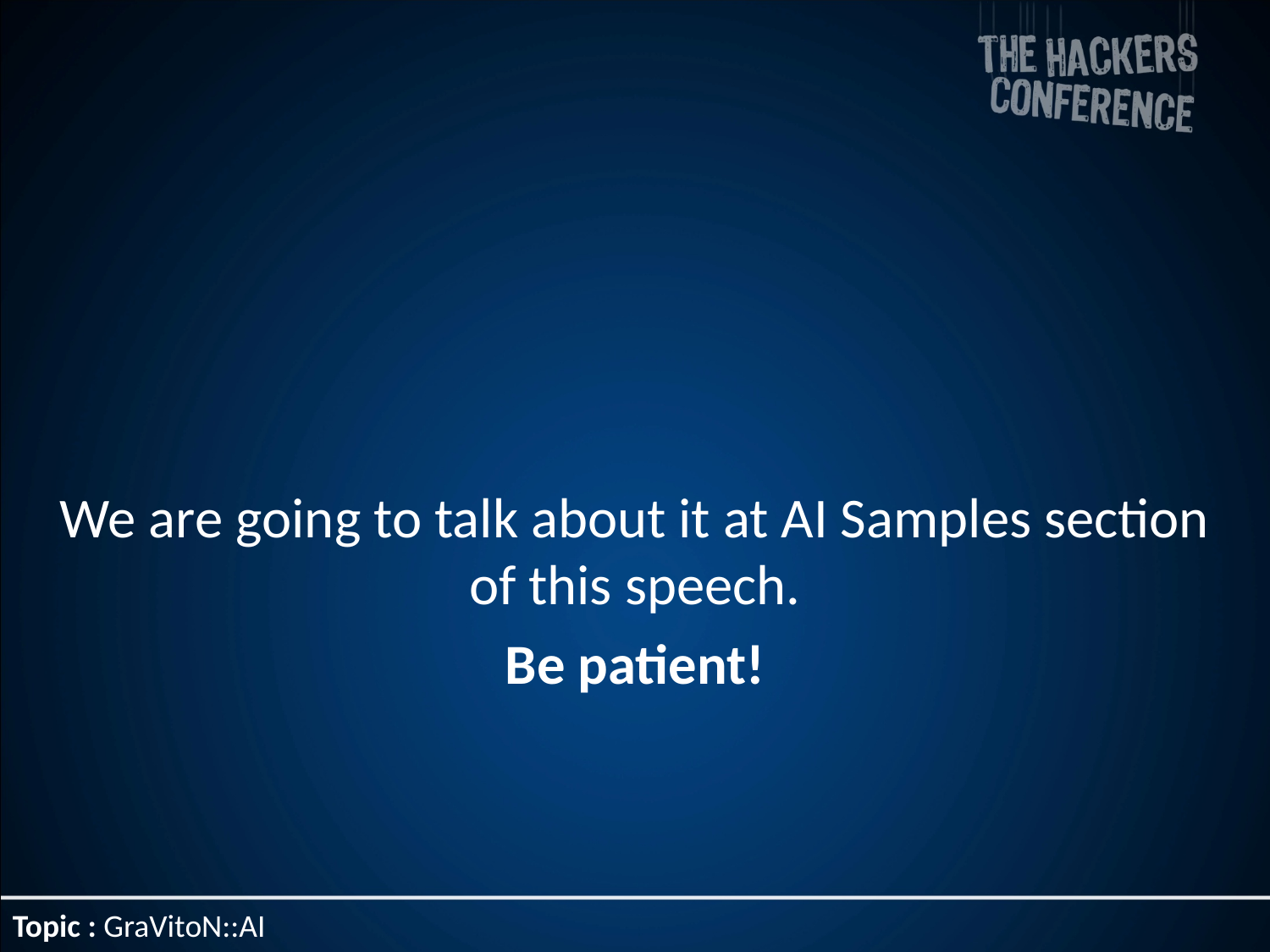

#

We are going to talk about it at AI Samples section of this speech.
Be patient!
Topic : GraVitoN::AI